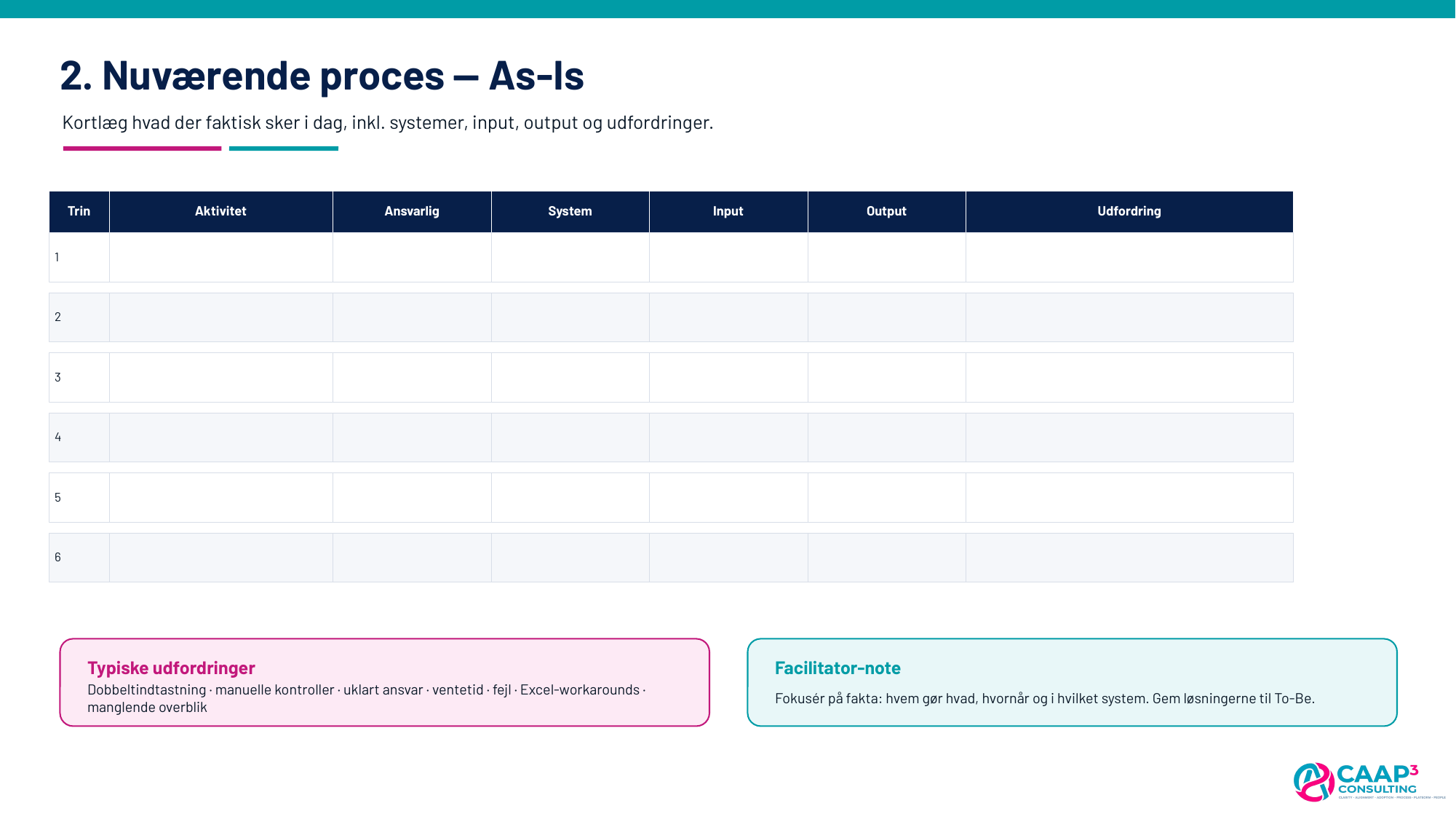

2. Nuværende proces — As-Is
Kortlæg hvad der faktisk sker i dag, inkl. systemer, input, output og udfordringer.

Trin
Aktivitet
Ansvarlig
System
Input
Output
Udfordring

1

2

3

4

5

6

Typiske udfordringer
Facilitator-note
Dobbeltindtastning · manuelle kontroller · uklart ansvar · ventetid · fejl · Excel-workarounds · manglende overblik
Fokusér på fakta: hvem gør hvad, hvornår og i hvilket system. Gem løsningerne til To-Be.